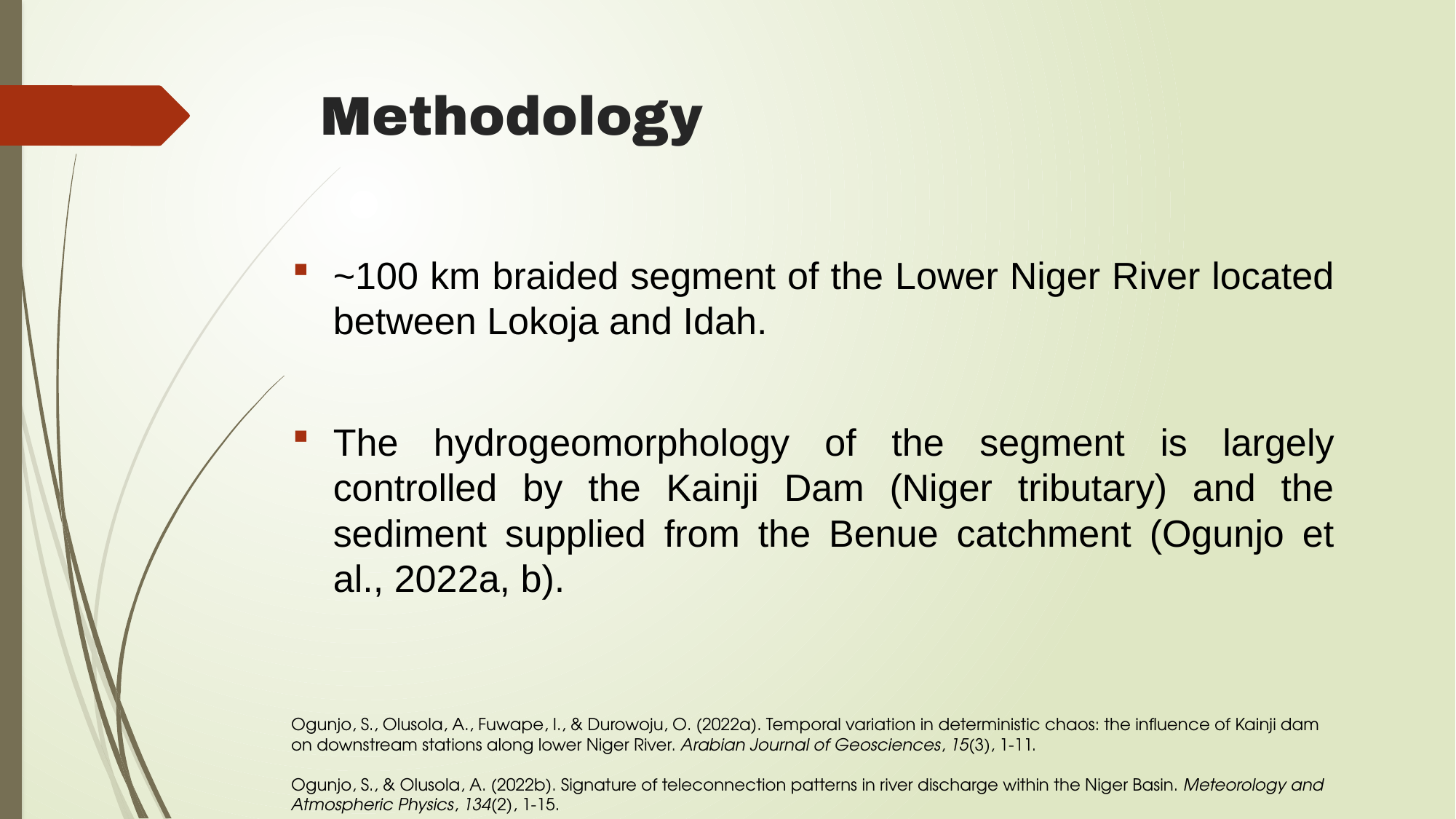

# Methodology
~100 km braided segment of the Lower Niger River located between Lokoja and Idah.

The hydrogeomorphology of the segment is largely controlled by the Kainji Dam (Niger tributary) and the sediment supplied from the Benue catchment (Ogunjo et al., 2022a, b).

Ogunjo, S., Olusola, A., Fuwape, I., & Durowoju, O. (2022a). Temporal variation in deterministic chaos: the influence of Kainji dam on downstream stations along lower Niger River. Arabian Journal of Geosciences, 15(3), 1-11.

Ogunjo, S., & Olusola, A. (2022b). Signature of teleconnection patterns in river discharge within the Niger Basin. Meteorology and Atmospheric Physics, 134(2), 1-15.